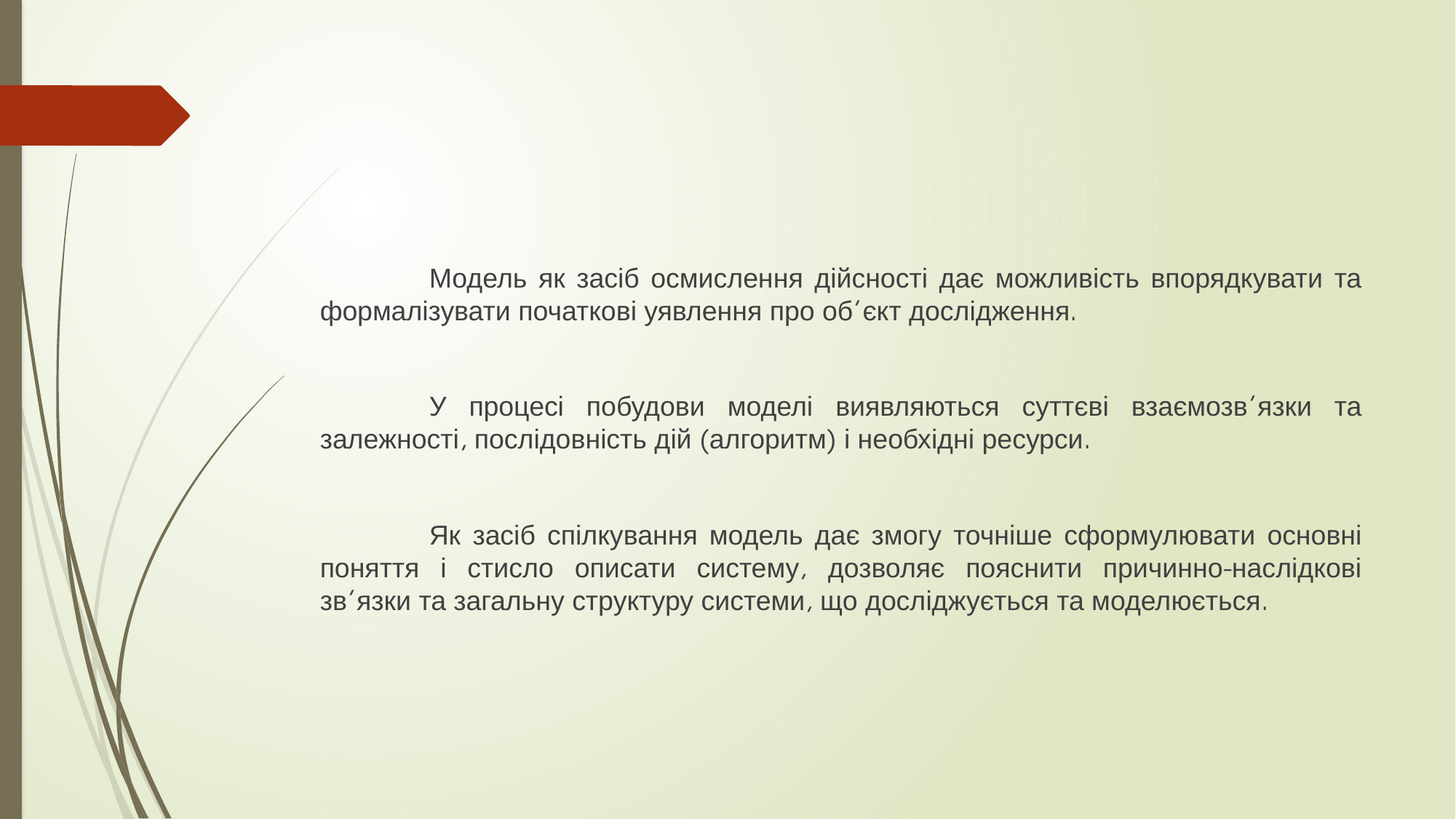

#
	Модель як засіб осмислення дійсності дає можливість впорядкувати та формалізувати початкові уявлення про об’єкт дослідження.

	У процесі побудови моделі виявляються суттєві взаємозв’язки та залежності, послідовність дій (алгоритм) і необхідні ресурси.

	Як засіб спілкування модель дає змогу точніше сформулювати основні поняття і стисло описати систему, дозволяє пояснити причинно-наслідкові зв’язки та загальну структуру системи, що досліджується та моделюється.